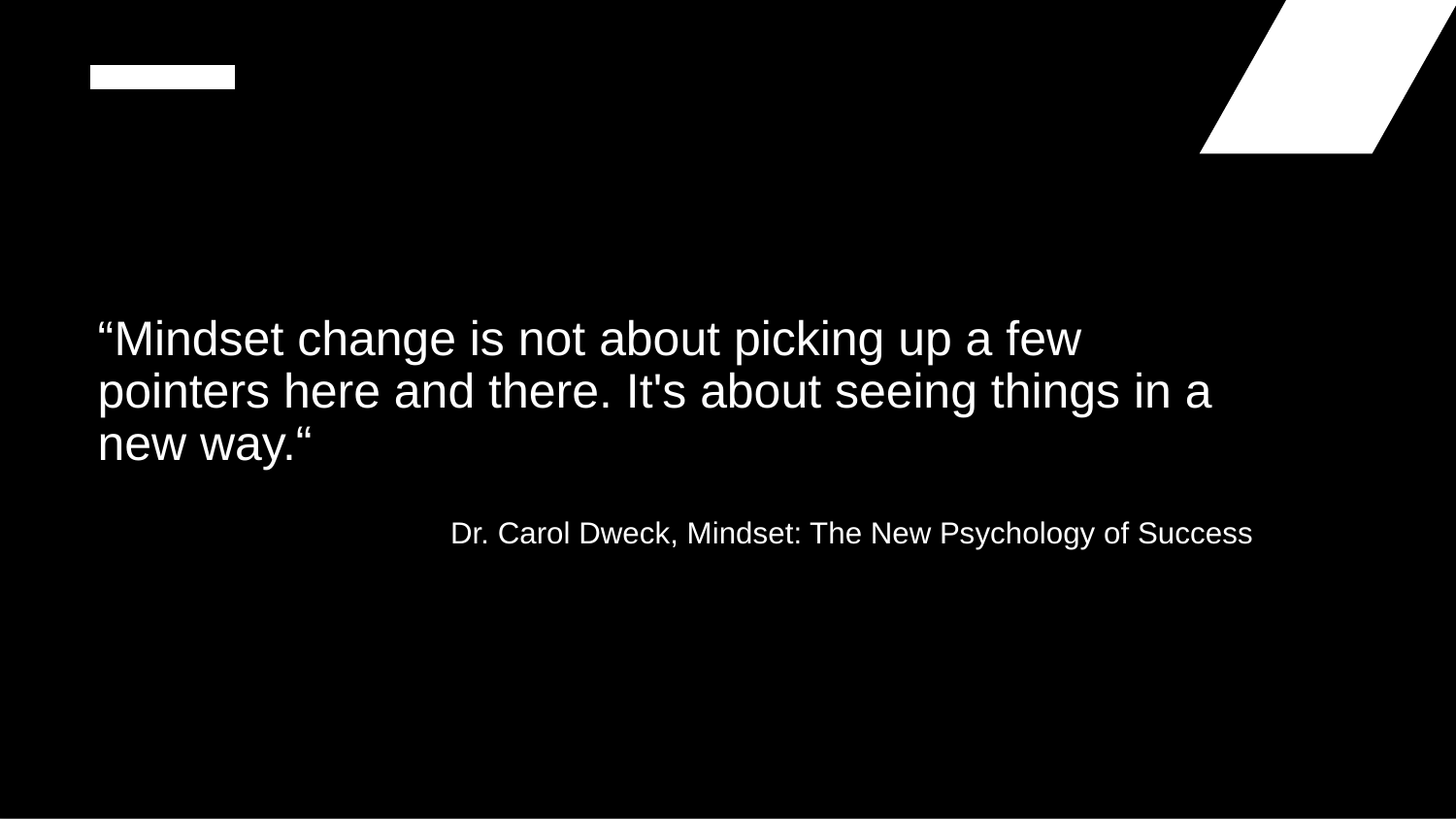

“Mindset change is not about picking up a few pointers here and there. It's about seeing things in a new way.“
Dr. Carol Dweck, Mindset: The New Psychology of Success